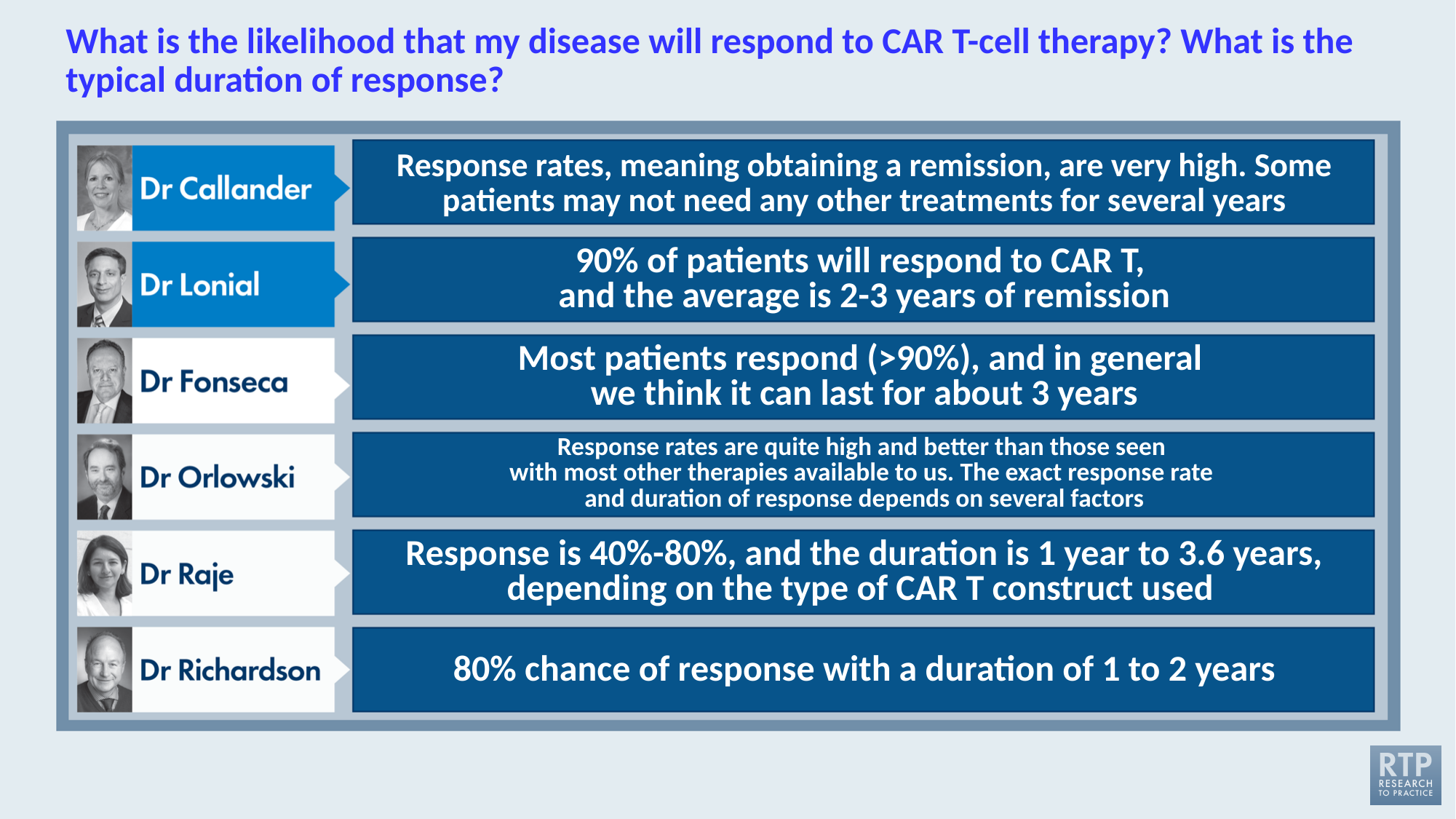

# What is the likelihood that my disease will respond to CAR T-cell therapy? What is the typical duration of response?
Response rates, meaning obtaining a remission, are very high. Some patients may not need any other treatments for several years
90% of patients will respond to CAR T,
and the average is 2-3 years of remission
Most patients respond (>90%), and in general
we think it can last for about 3 years
Response rates are quite high and better than those seen
with most other therapies available to us. The exact response rate
and duration of response depends on several factors
Response is 40%-80%, and the duration is 1 year to 3.6 years, depending on the type of CAR T construct used
80% chance of response with a duration of 1 to 2 years